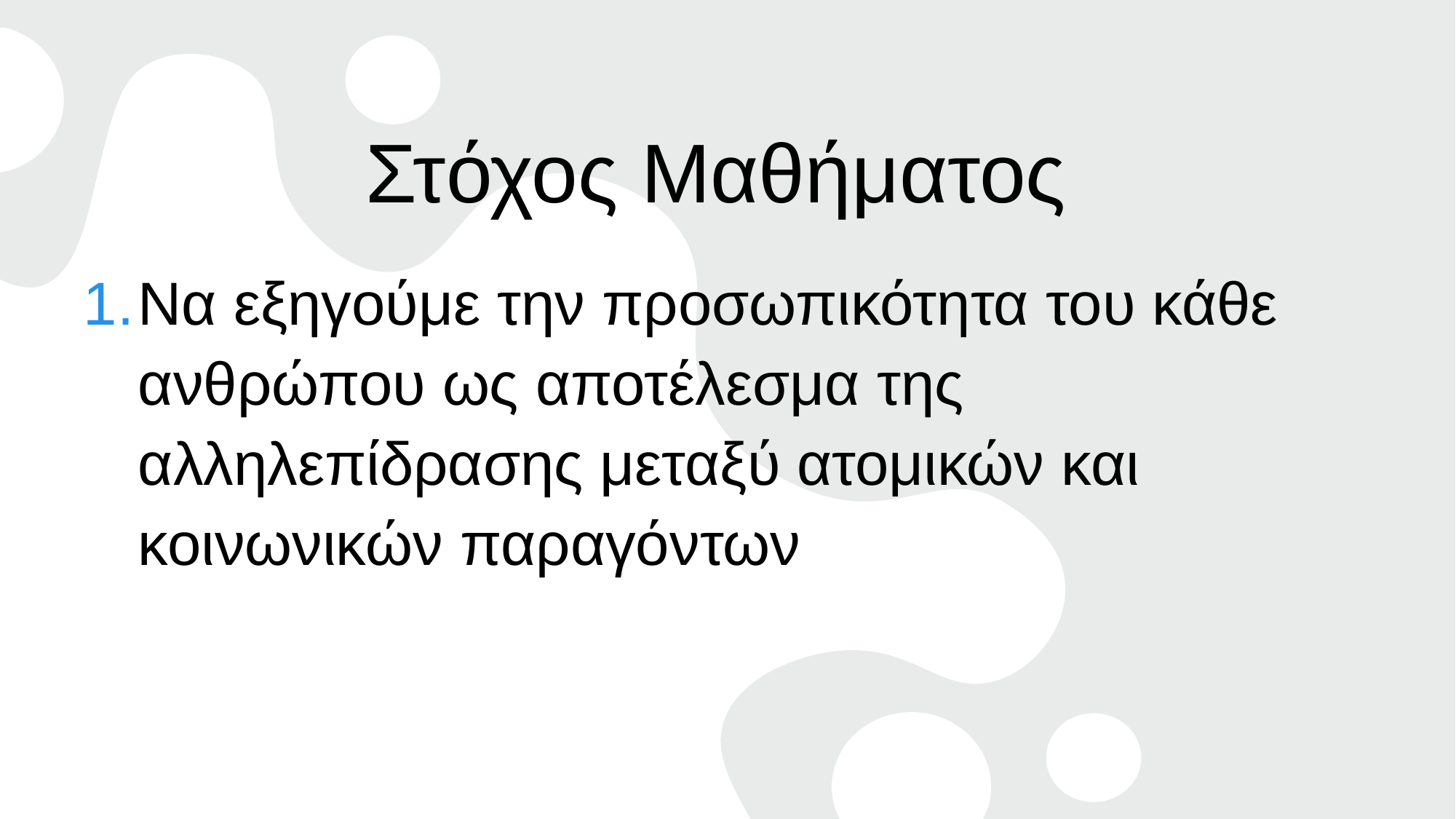

# Στόχος Μαθήματος
Να εξηγούμε την προσωπικότητα του κάθε ανθρώπου ως αποτέλεσμα της αλληλεπίδρασης μεταξύ ατομικών και κοινωνικών παραγόντων